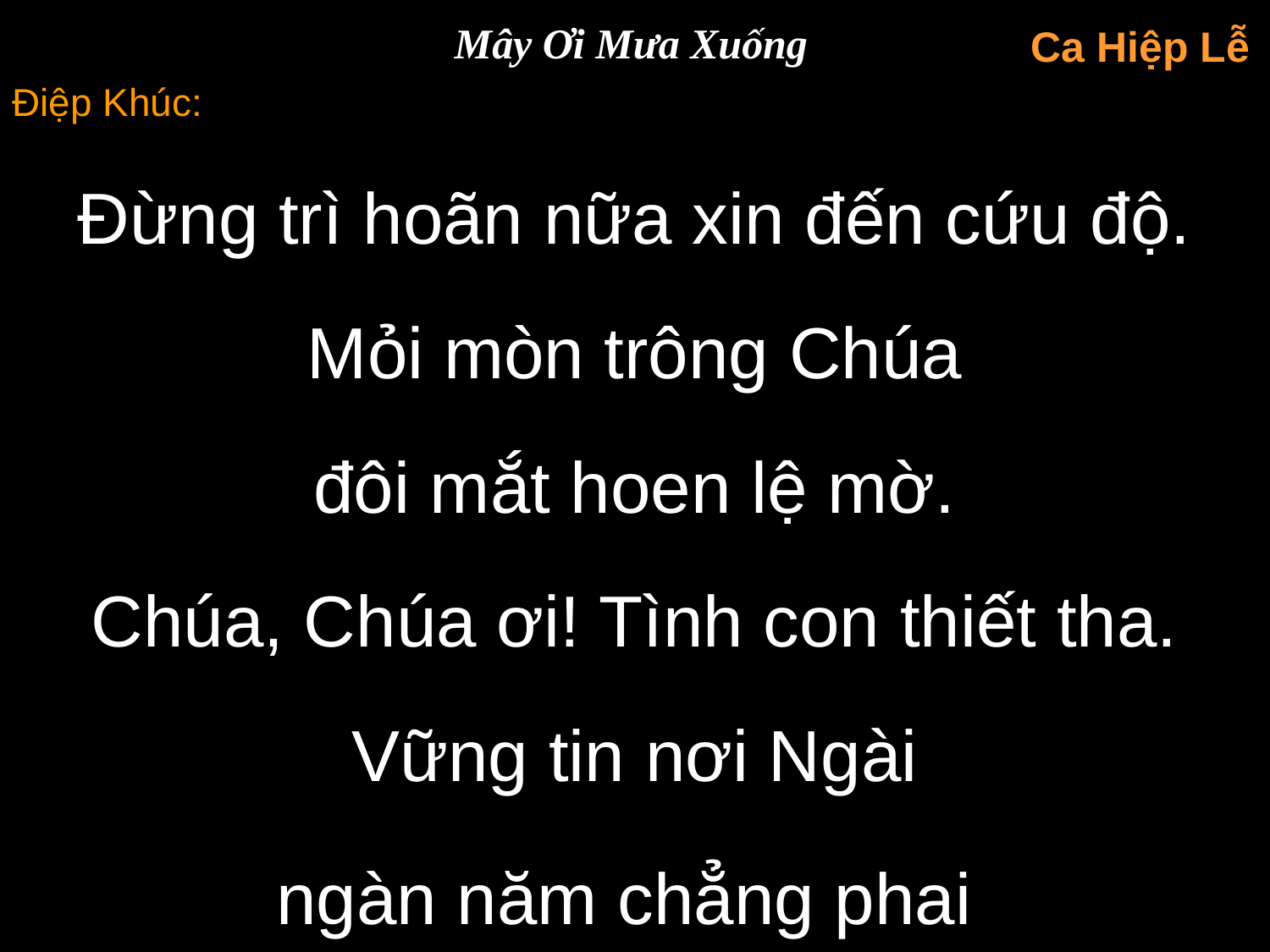

Mây Ơi Mưa Xuống
Ca Hiệp Lễ
Điệp Khúc:
Đừng trì hoãn nữa xin đến cứu độ.
Mỏi mòn trông Chúa
đôi mắt hoen lệ mờ.
Chúa, Chúa ơi! Tình con thiết tha.
Vững tin nơi Ngài
ngàn năm chẳng phai